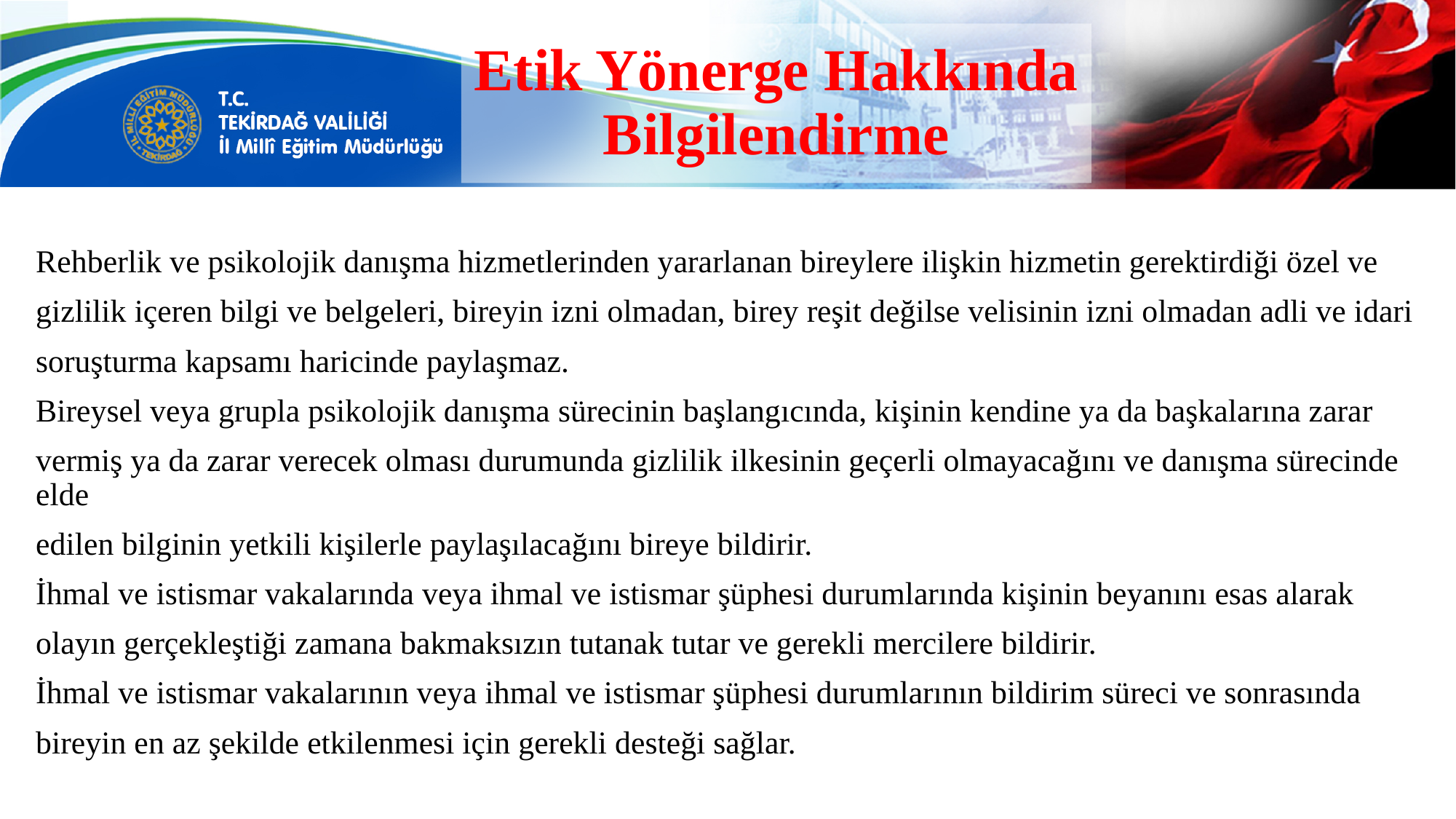

# Etik Yönerge Hakkında Bilgilendirme
Rehberlik ve psikolojik danışma hizmetlerinden yararlanan bireylere ilişkin hizmetin gerektirdiği özel ve
gizlilik içeren bilgi ve belgeleri, bireyin izni olmadan, birey reşit değilse velisinin izni olmadan adli ve idari
soruşturma kapsamı haricinde paylaşmaz.
Bireysel veya grupla psikolojik danışma sürecinin başlangıcında, kişinin kendine ya da başkalarına zarar
vermiş ya da zarar verecek olması durumunda gizlilik ilkesinin geçerli olmayacağını ve danışma sürecinde elde
edilen bilginin yetkili kişilerle paylaşılacağını bireye bildirir.
İhmal ve istismar vakalarında veya ihmal ve istismar şüphesi durumlarında kişinin beyanını esas alarak
olayın gerçekleştiği zamana bakmaksızın tutanak tutar ve gerekli mercilere bildirir.
İhmal ve istismar vakalarının veya ihmal ve istismar şüphesi durumlarının bildirim süreci ve sonrasında
bireyin en az şekilde etkilenmesi için gerekli desteği sağlar.